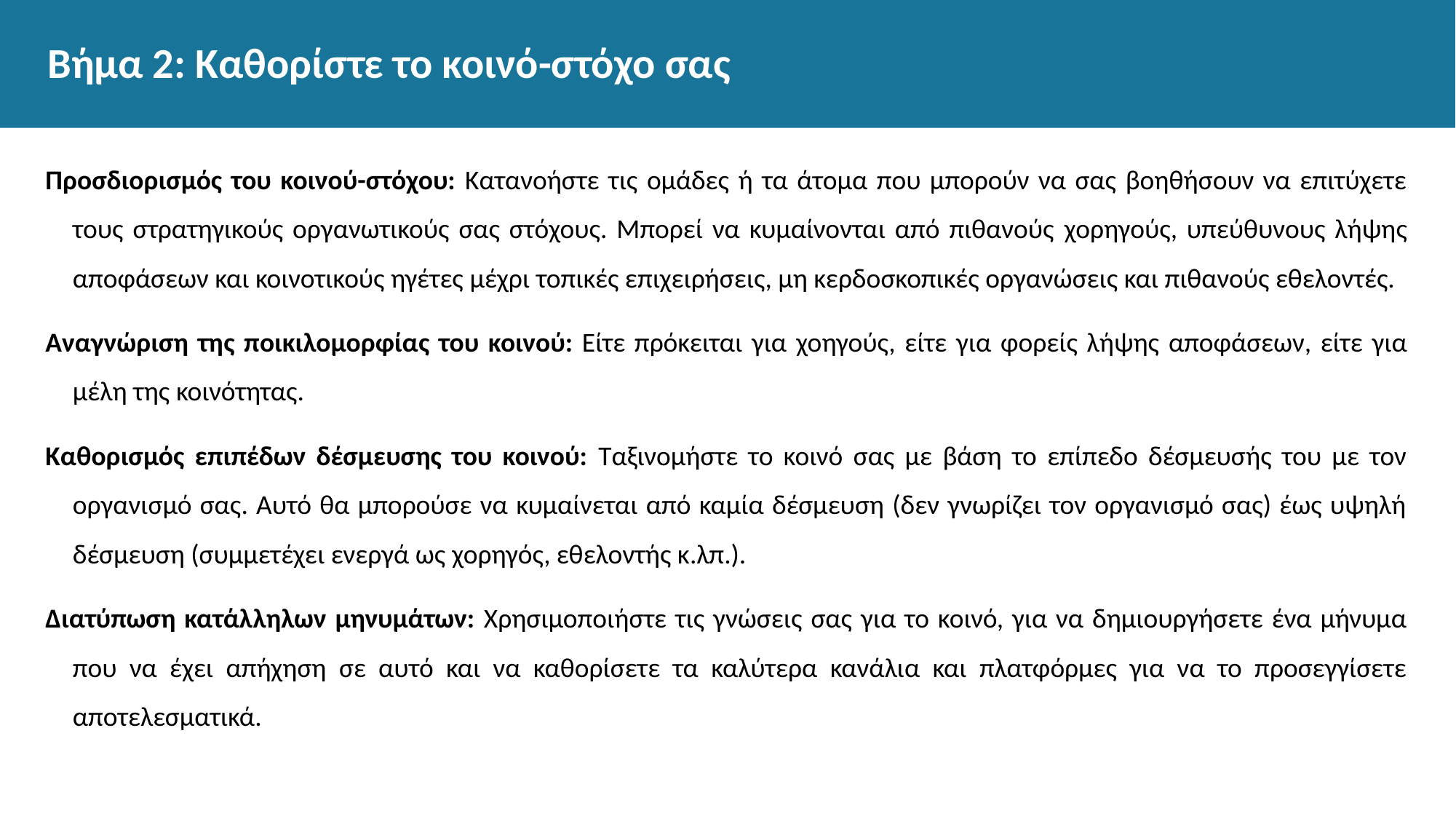

# Βήμα 2: Καθορίστε το κοινό-στόχο σας
Προσδιορισμός του κοινού-στόχου: Κατανοήστε τις ομάδες ή τα άτομα που μπορούν να σας βοηθήσουν να επιτύχετε τους στρατηγικούς οργανωτικούς σας στόχους. Μπορεί να κυμαίνονται από πιθανούς χορηγούς, υπεύθυνους λήψης αποφάσεων και κοινοτικούς ηγέτες μέχρι τοπικές επιχειρήσεις, μη κερδοσκοπικές οργανώσεις και πιθανούς εθελοντές.
Αναγνώριση της ποικιλομορφίας του κοινού: Είτε πρόκειται για χοηγούς, είτε για φορείς λήψης αποφάσεων, είτε για μέλη της κοινότητας.
Καθορισμός επιπέδων δέσμευσης του κοινού: Ταξινομήστε το κοινό σας με βάση το επίπεδο δέσμευσής του με τον οργανισμό σας. Αυτό θα μπορούσε να κυμαίνεται από καμία δέσμευση (δεν γνωρίζει τον οργανισμό σας) έως υψηλή δέσμευση (συμμετέχει ενεργά ως χορηγός, εθελοντής κ.λπ.).
Διατύπωση κατάλληλων μηνυμάτων: Χρησιμοποιήστε τις γνώσεις σας για το κοινό, για να δημιουργήσετε ένα μήνυμα που να έχει απήχηση σε αυτό και να καθορίσετε τα καλύτερα κανάλια και πλατφόρμες για να το προσεγγίσετε αποτελεσματικά.